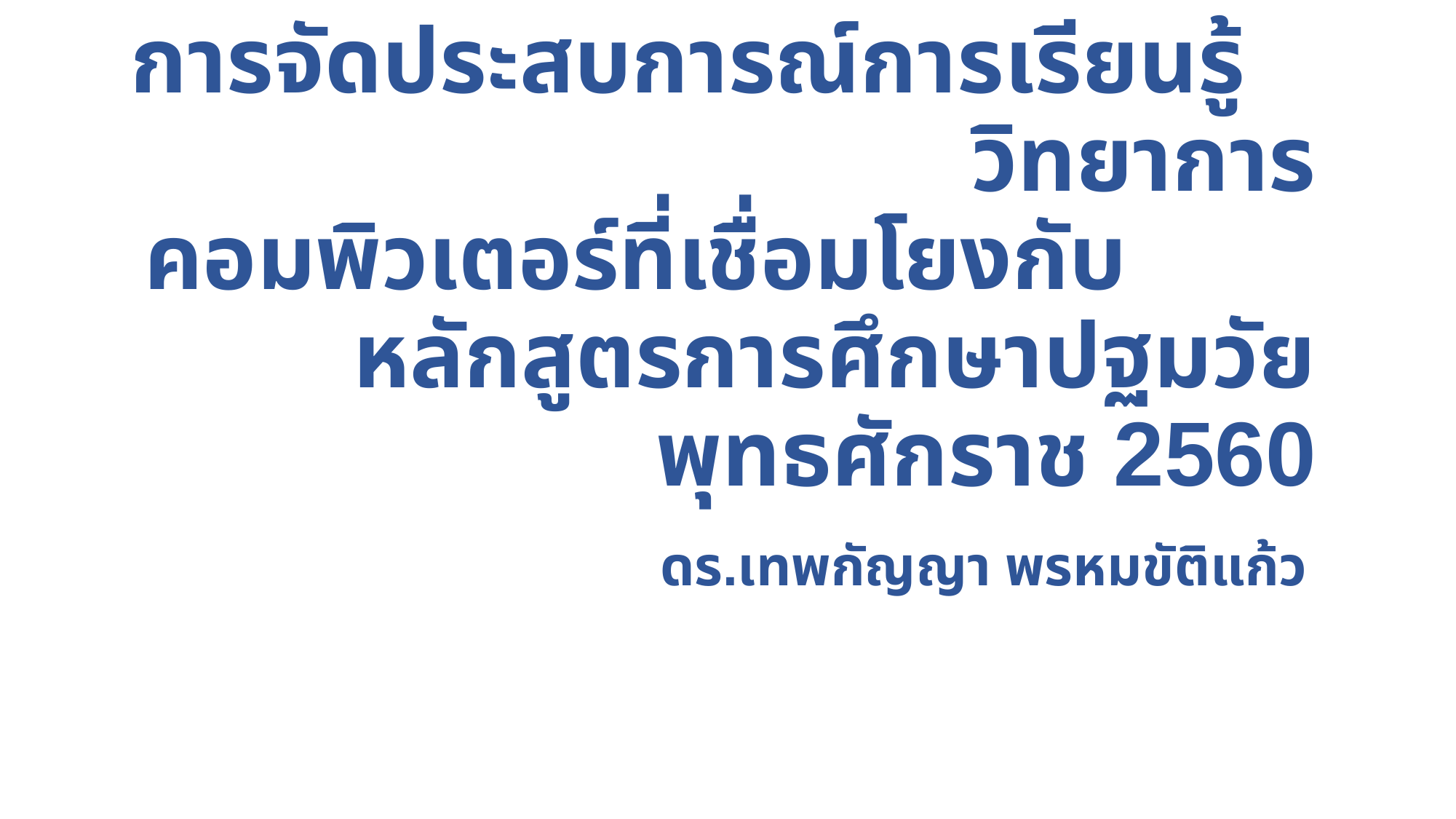

# การจัดประสบการณ์การเรียนรู้                        วิทยาการคอมพิวเตอร์ที่เชื่อมโยงกับ                 หลักสูตรการศึกษาปฐมวัย พุทธศักราช 2560
ดร.เทพกัญญา พรหมขัติแก้ว